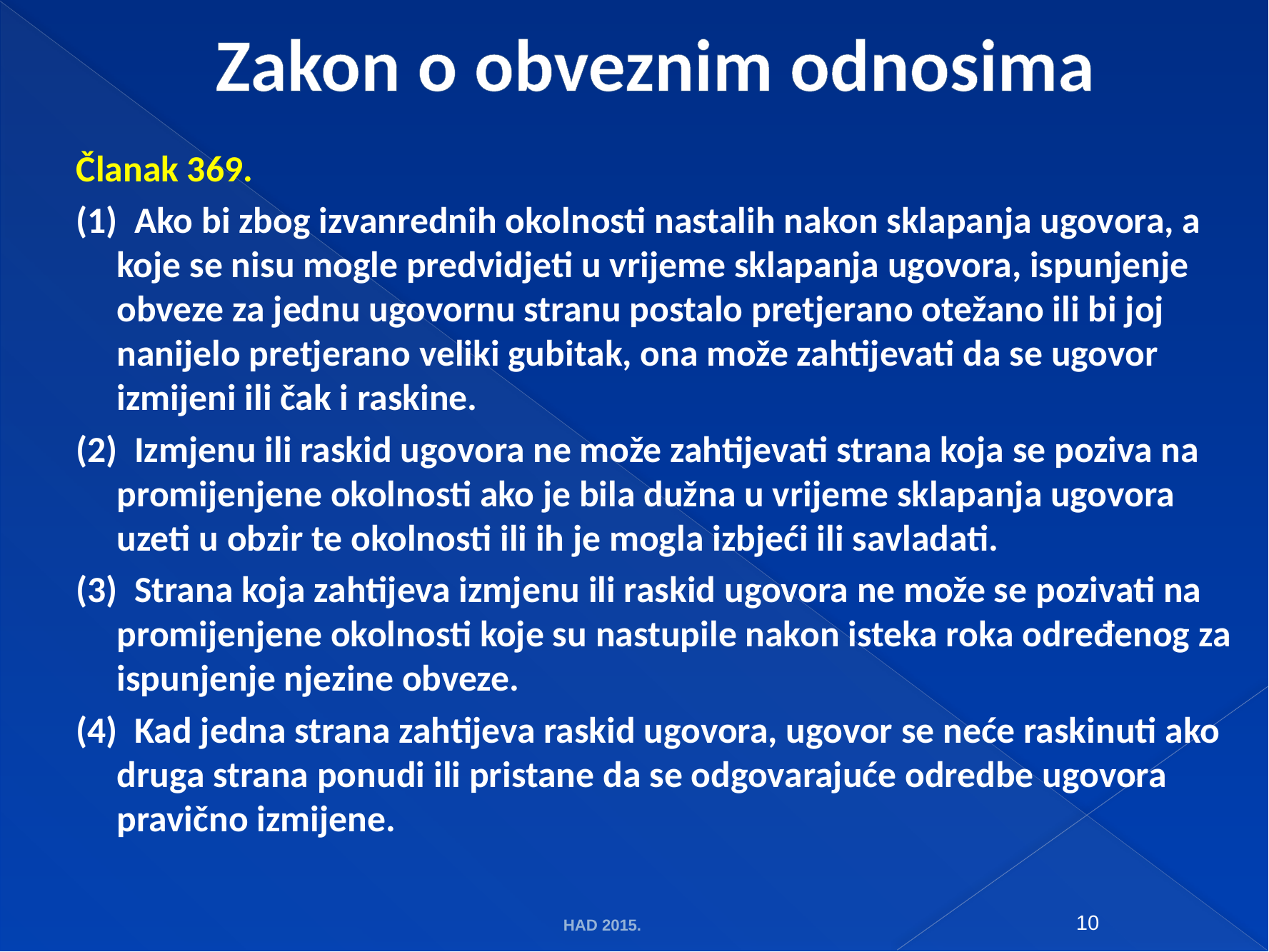

# Zakon o obveznim odnosima
Članak 369.
(1)  Ako bi zbog izvanrednih okolnosti nastalih nakon sklapanja ugovora, a koje se nisu mogle predvidjeti u vrijeme sklapanja ugovora, ispunjenje obveze za jednu ugovornu stranu postalo pretjerano otežano ili bi joj nanijelo pretjerano veliki gubitak, ona može zahtijevati da se ugovor izmijeni ili čak i raskine.
(2)  Izmjenu ili raskid ugovora ne može zahtijevati strana koja se poziva na promijenjene okolnosti ako je bila dužna u vrijeme sklapanja ugovora uzeti u obzir te okolnosti ili ih je mogla izbjeći ili savladati.
(3)  Strana koja zahtijeva izmjenu ili raskid ugovora ne može se pozivati na promijenjene okolnosti koje su nastupile nakon isteka roka određenog za ispunjenje njezine obveze.
(4)  Kad jedna strana zahtijeva raskid ugovora, ugovor se neće raskinuti ako druga strana ponudi ili pristane da se odgovarajuće odredbe ugovora pravično izmijene.

HAD 2015.
10